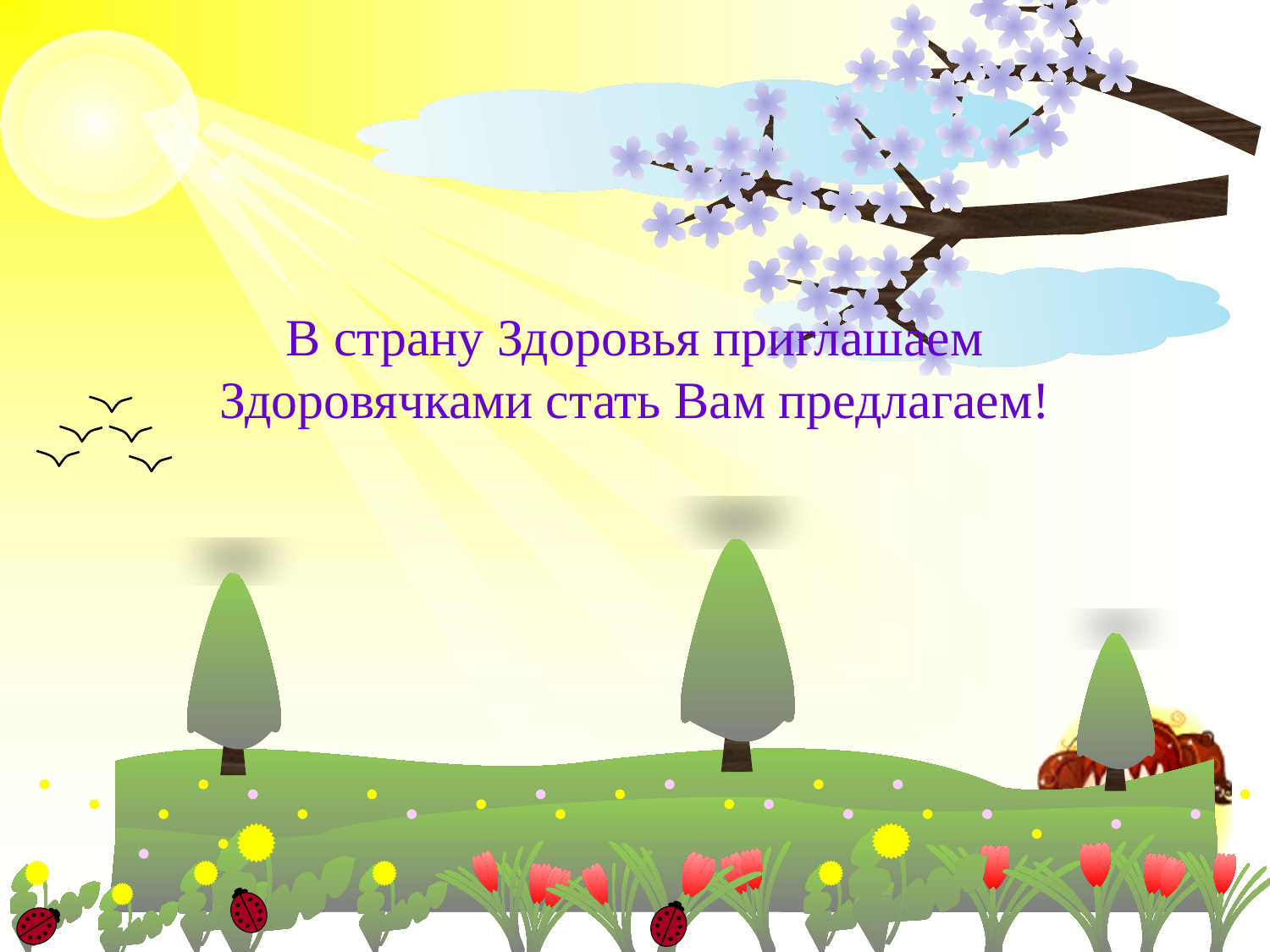

# В страну Здоровья приглашаем Здоровячками стать Вам предлагаем!